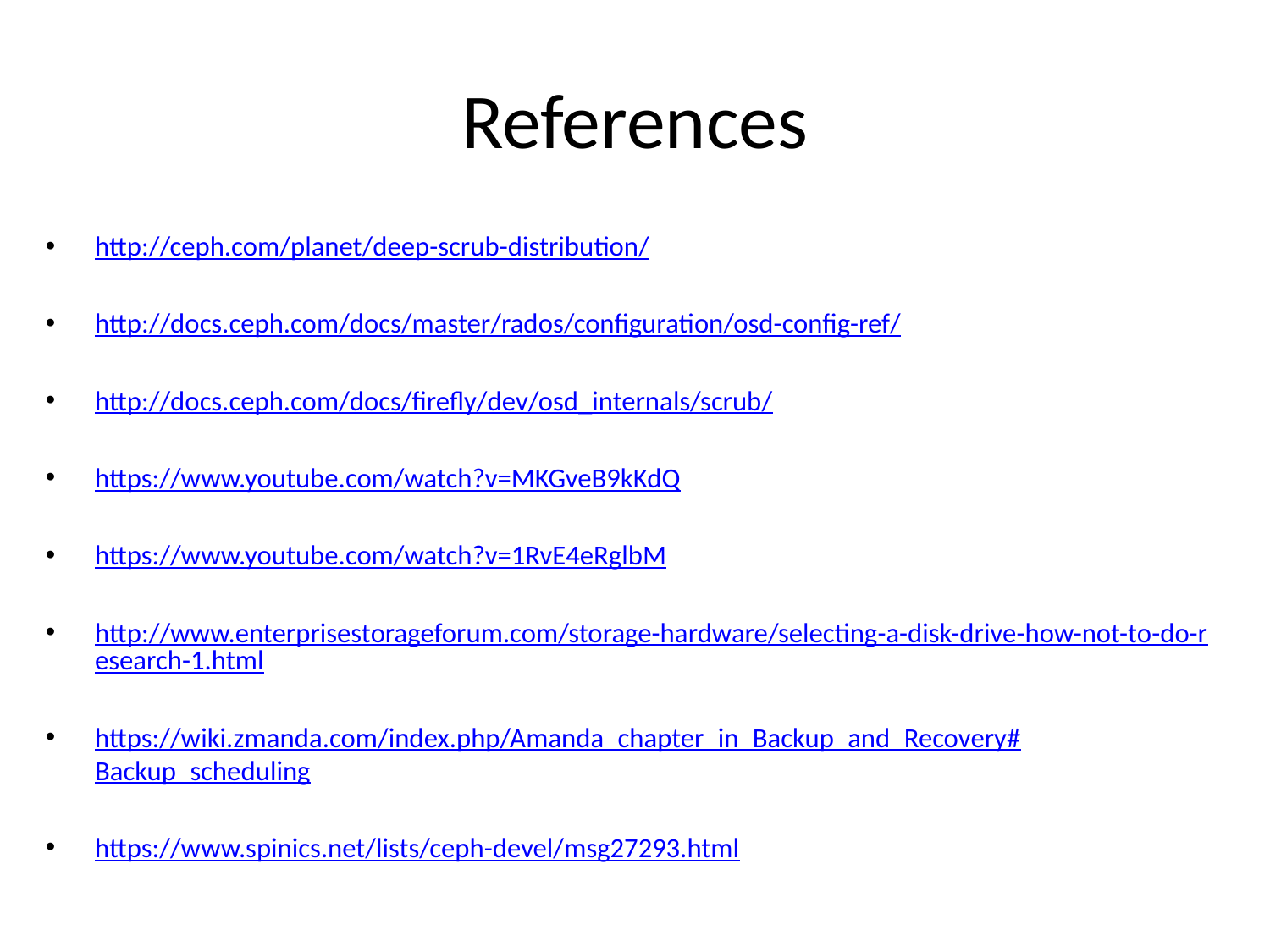

# References
http://ceph.com/planet/deep-scrub-distribution/

http://docs.ceph.com/docs/master/rados/configuration/osd-config-ref/

http://docs.ceph.com/docs/firefly/dev/osd_internals/scrub/

https://www.youtube.com/watch?v=MKGveB9kKdQ

https://www.youtube.com/watch?v=1RvE4eRglbM

http://www.enterprisestorageforum.com/storage-hardware/selecting-a-disk-drive-how-not-to-do-research-1.html

https://wiki.zmanda.com/index.php/Amanda_chapter_in_Backup_and_Recovery#Backup_scheduling

https://www.spinics.net/lists/ceph-devel/msg27293.html